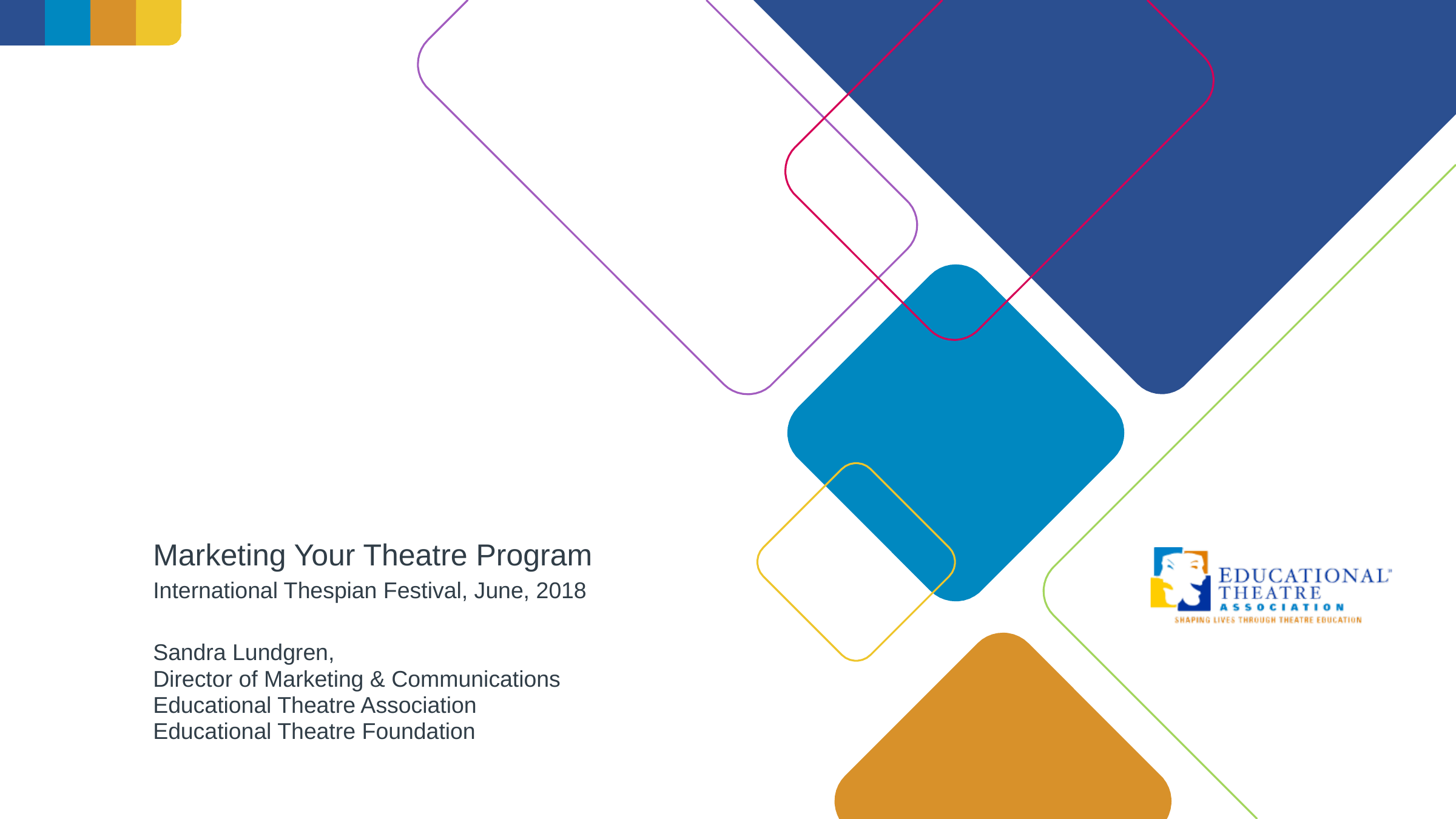

Marketing Your Theatre Program
International Thespian Festival, June, 2018

Sandra Lundgren,
Director of Marketing & Communications
Educational Theatre Association
Educational Theatre Foundation